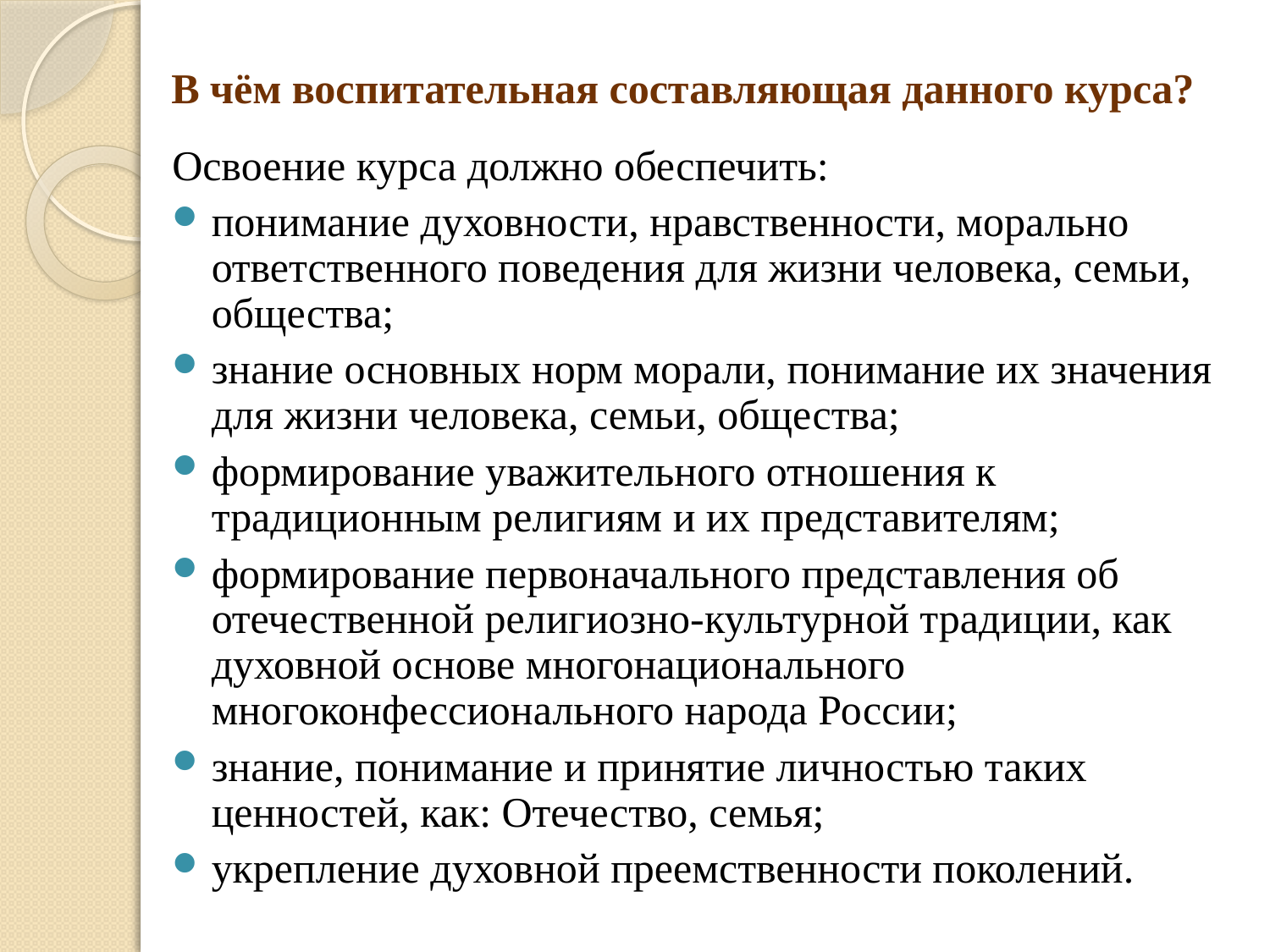

# В чём воспитательная составляющая данного курса?
Освоение курса должно обеспечить:
понимание духовности, нравственности, морально ответственного поведения для жизни человека, семьи, общества;
знание основных норм морали, понимание их значения для жизни человека, семьи, общества;
формирование уважительного отношения к традиционным религиям и их представителям;
формирование первоначального представления об отечественной религиозно-культурной традиции, как духовной основе многонационального многоконфессионального народа России;
знание, понимание и принятие личностью таких ценностей, как: Отечество, семья;
укрепление духовной преемственности поколений.